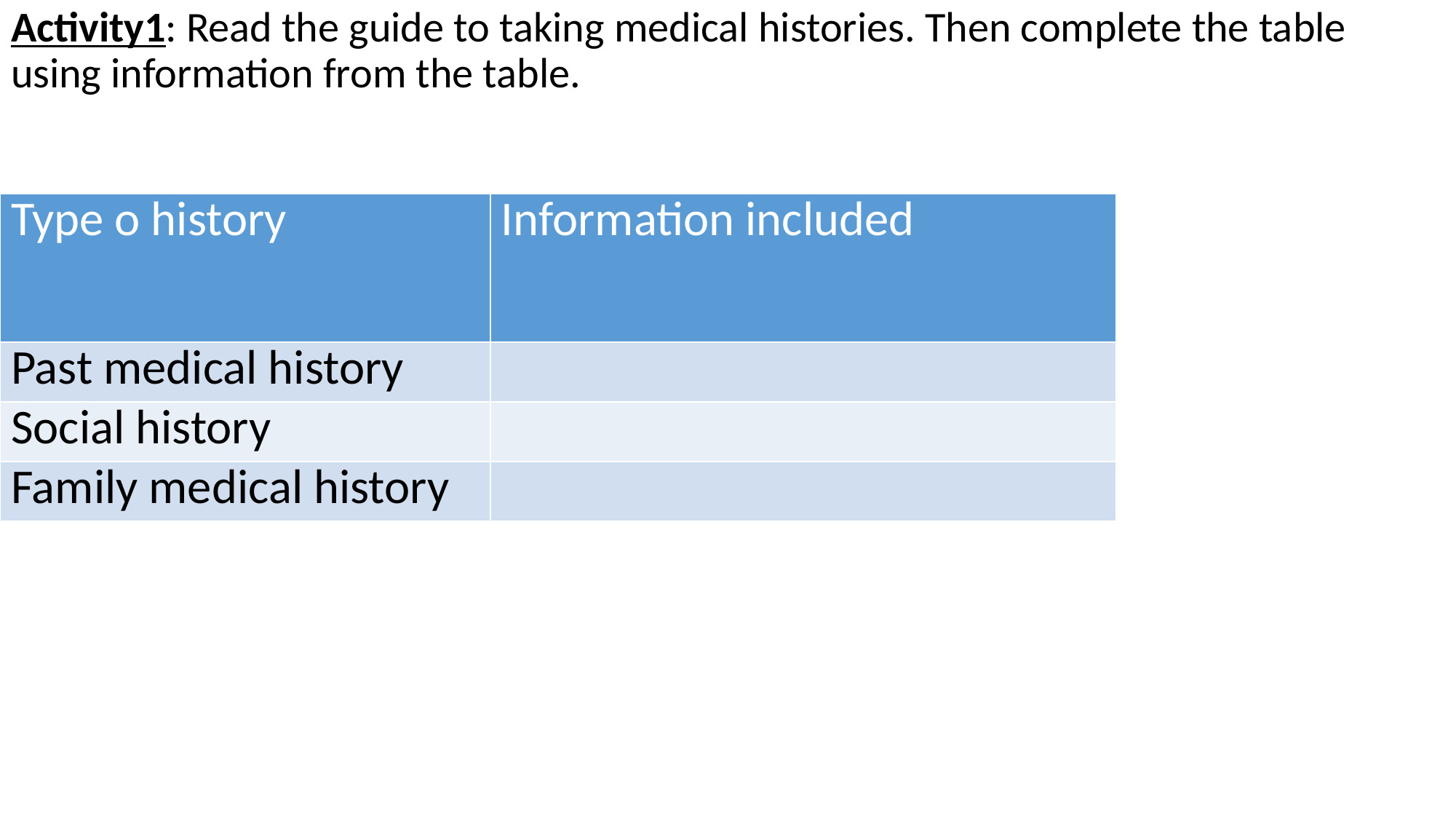

Activity1: Read the guide to taking medical histories. Then complete the table using information from the table.

| Type o history | Information included |
| --- | --- |
| Past medical history |  |
| Social history |  |
| Family medical history |  |